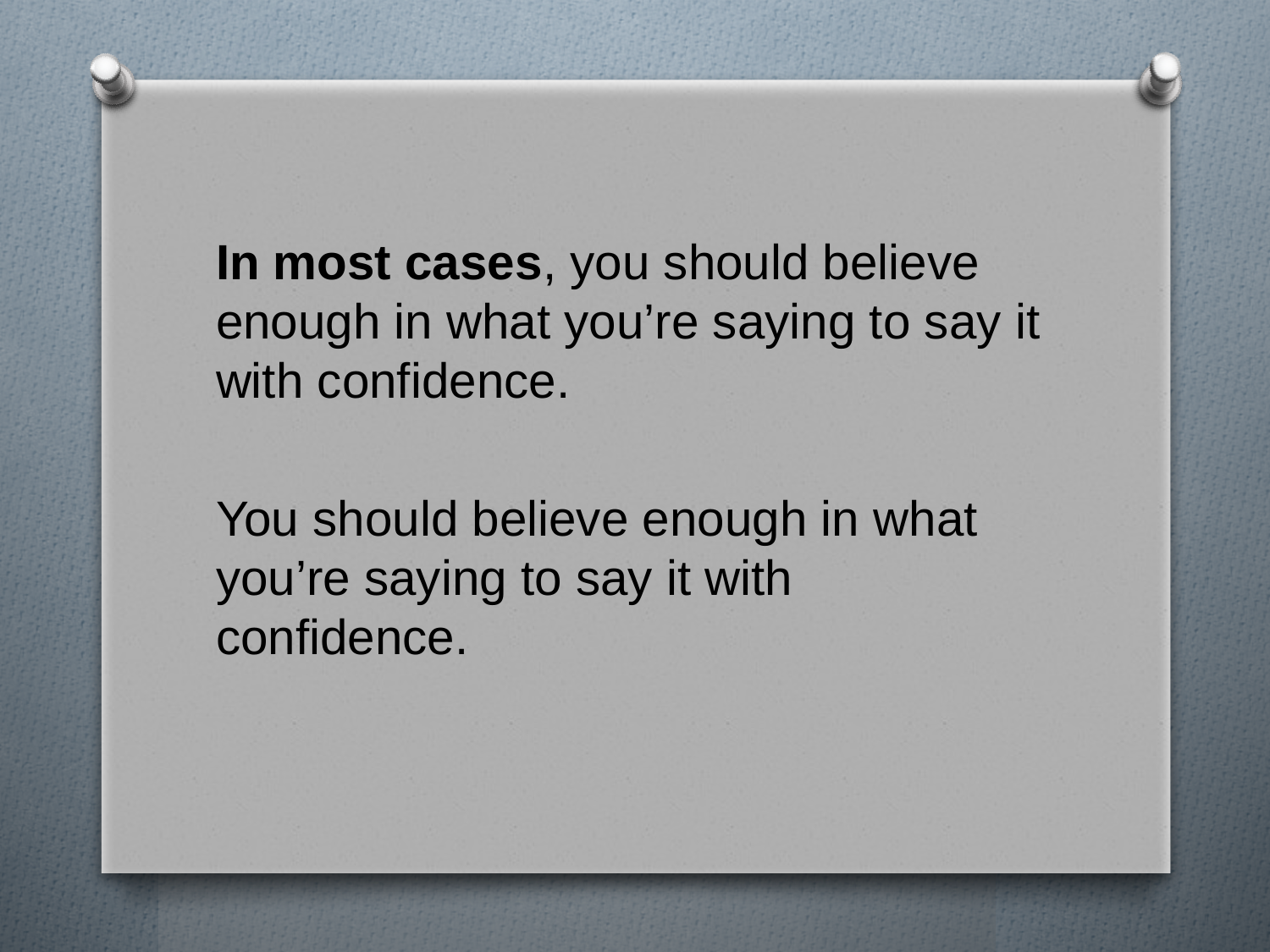

In most cases, you should believe enough in what you’re saying to say it with confidence.

You should believe enough in what you’re saying to say it with confidence.